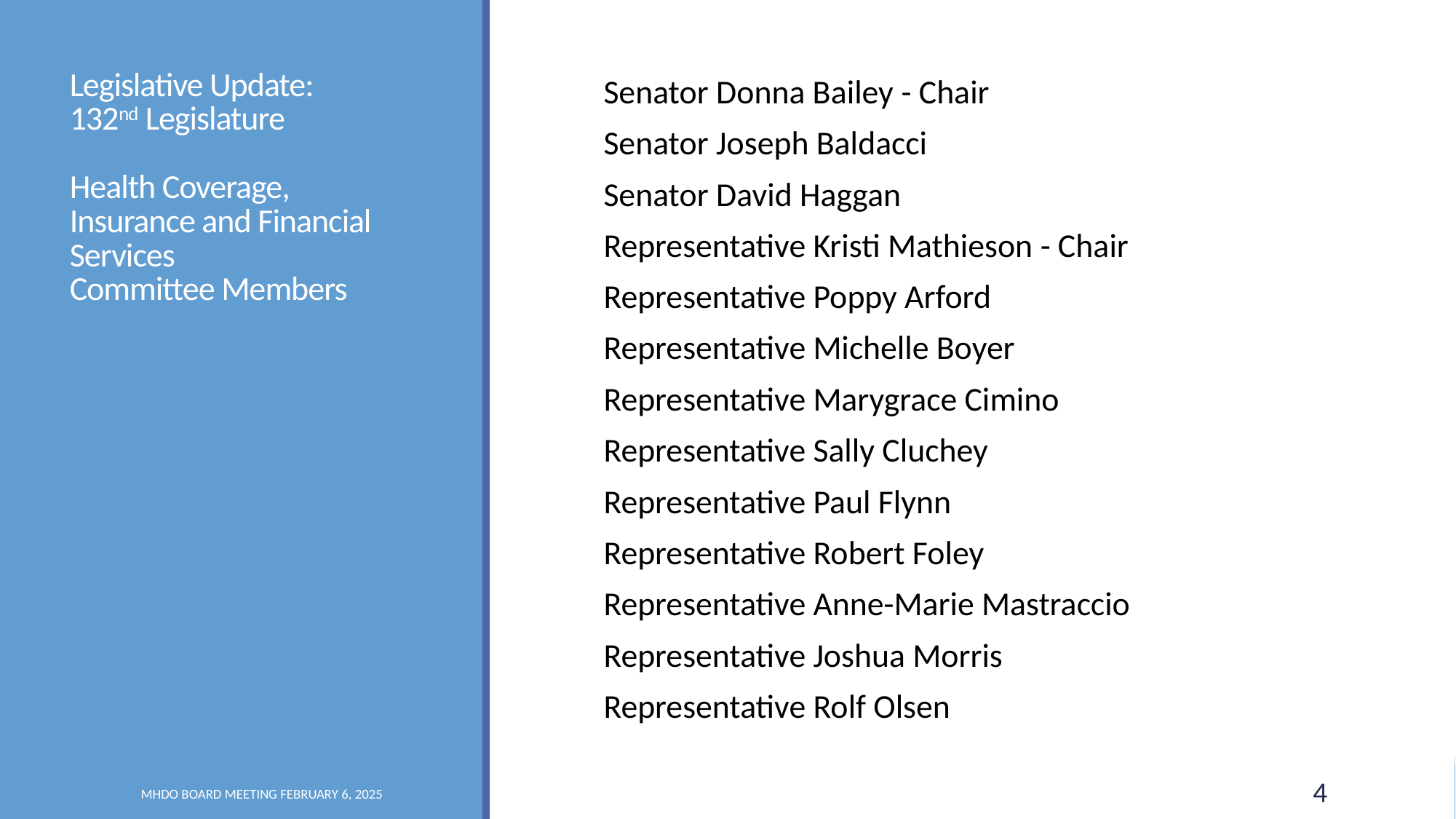

# Legislative Update:  132nd Legislature Health Coverage, Insurance and Financial Services Committee Members
| Senator Donna Bailey - Chair |
| --- |
| Senator Joseph Baldacci |
| Senator David Haggan |
| Representative Kristi Mathieson - Chair |
| Representative Poppy Arford |
| Representative Michelle Boyer |
| Representative Marygrace Cimino |
| Representative Sally Cluchey |
| Representative Paul Flynn |
| Representative Robert Foley |
| Representative Anne-Marie Mastraccio |
| Representative Joshua Morris |
| Representative Rolf Olsen |

MHDO Board Meeting February 6, 2025
4